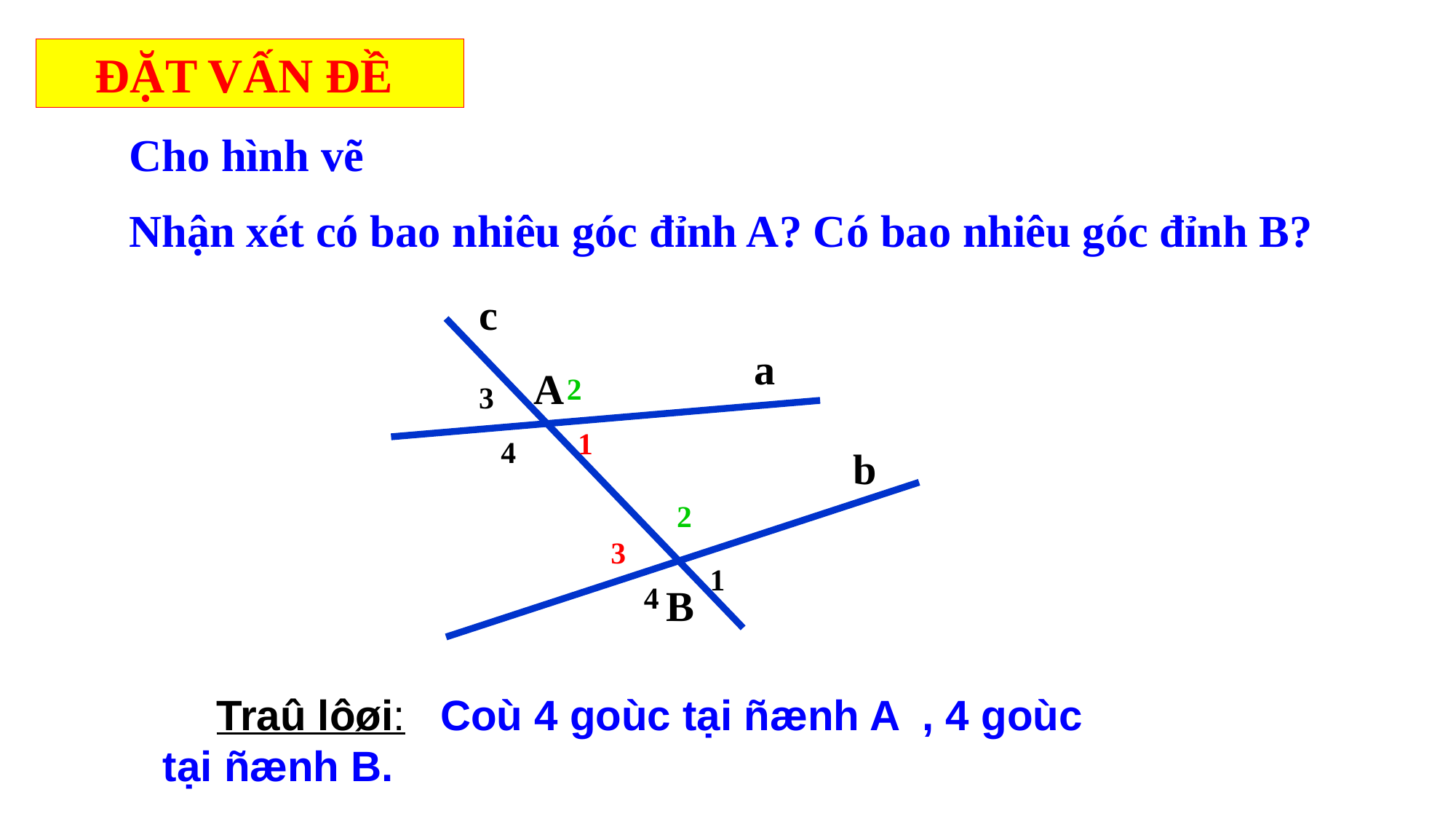

ĐẶT VẤN ĐỀ
Cho hình vẽ
Nhận xét có bao nhiêu góc đỉnh A? Có bao nhiêu góc đỉnh B?
c
a
A
2
3
1
4
b
2
3
1
4
B
        Traû lôøi:   Coù 4 goùc tại ñænh A  , 4 goùc tại ñænh B.